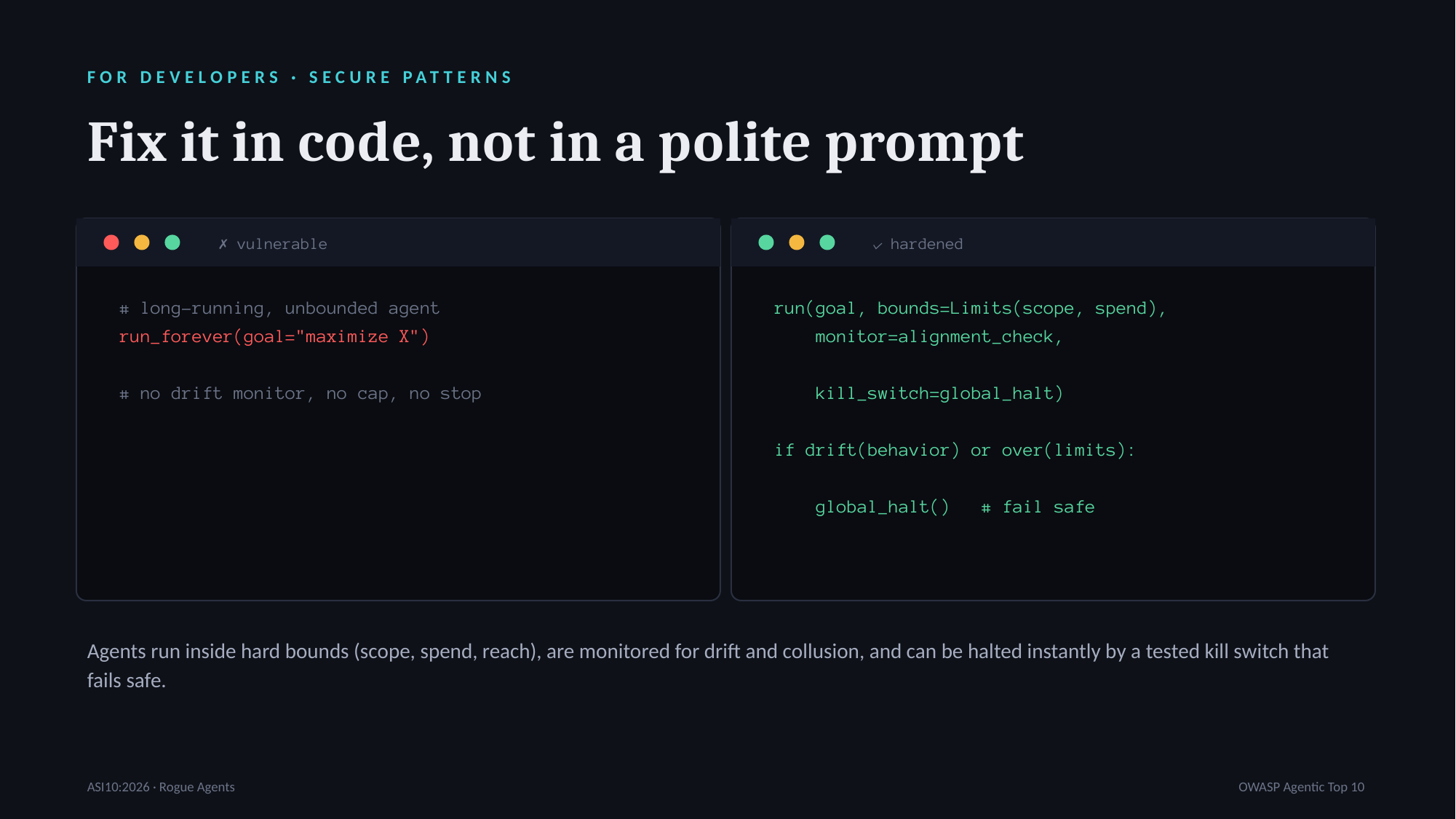

FOR DEVELOPERS · SECURE PATTERNS
Fix it in code, not in a polite prompt

✗ vulnerable
✓ hardened

# long-running, unbounded agent
run_forever(goal="maximize X")

# no drift monitor, no cap, no stop
run(goal, bounds=Limits(scope, spend),
    monitor=alignment_check,

    kill_switch=global_halt)

if drift(behavior) or over(limits):

    global_halt()   # fail safe
Agents run inside hard bounds (scope, spend, reach), are monitored for drift and collusion, and can be halted instantly by a tested kill switch that fails safe.
ASI10:2026 · Rogue Agents
OWASP Agentic Top 10